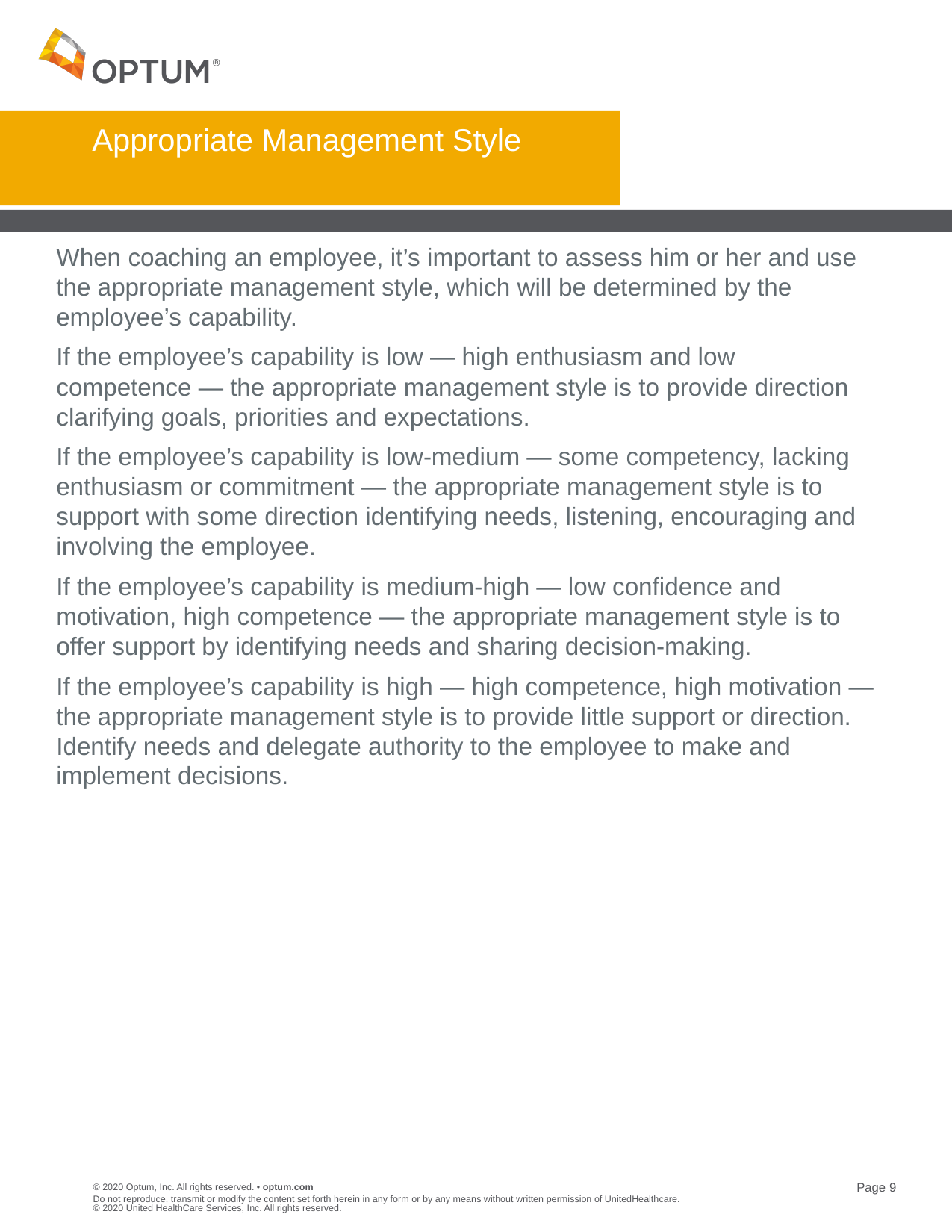

# Appropriate Management Style
When coaching an employee, it’s important to assess him or her and use the appropriate management style, which will be determined by the employee’s capability.
If the employee’s capability is low — high enthusiasm and low
competence — the appropriate management style is to provide direction clarifying goals, priorities and expectations.
If the employee’s capability is low-medium — some competency, lacking enthusiasm or commitment — the appropriate management style is to support with some direction identifying needs, listening, encouraging and involving the employee.
If the employee’s capability is medium-high — low confidence and motivation, high competence — the appropriate management style is to offer support by identifying needs and sharing decision-making.
If the employee’s capability is high — high competence, high motivation — the appropriate management style is to provide little support or direction. Identify needs and delegate authority to the employee to make and implement decisions.
Do not reproduce, transmit or modify the content set forth herein in any form or by any means without written permission of UnitedHealthcare. © 2020 United HealthCare Services, Inc. All rights reserved.